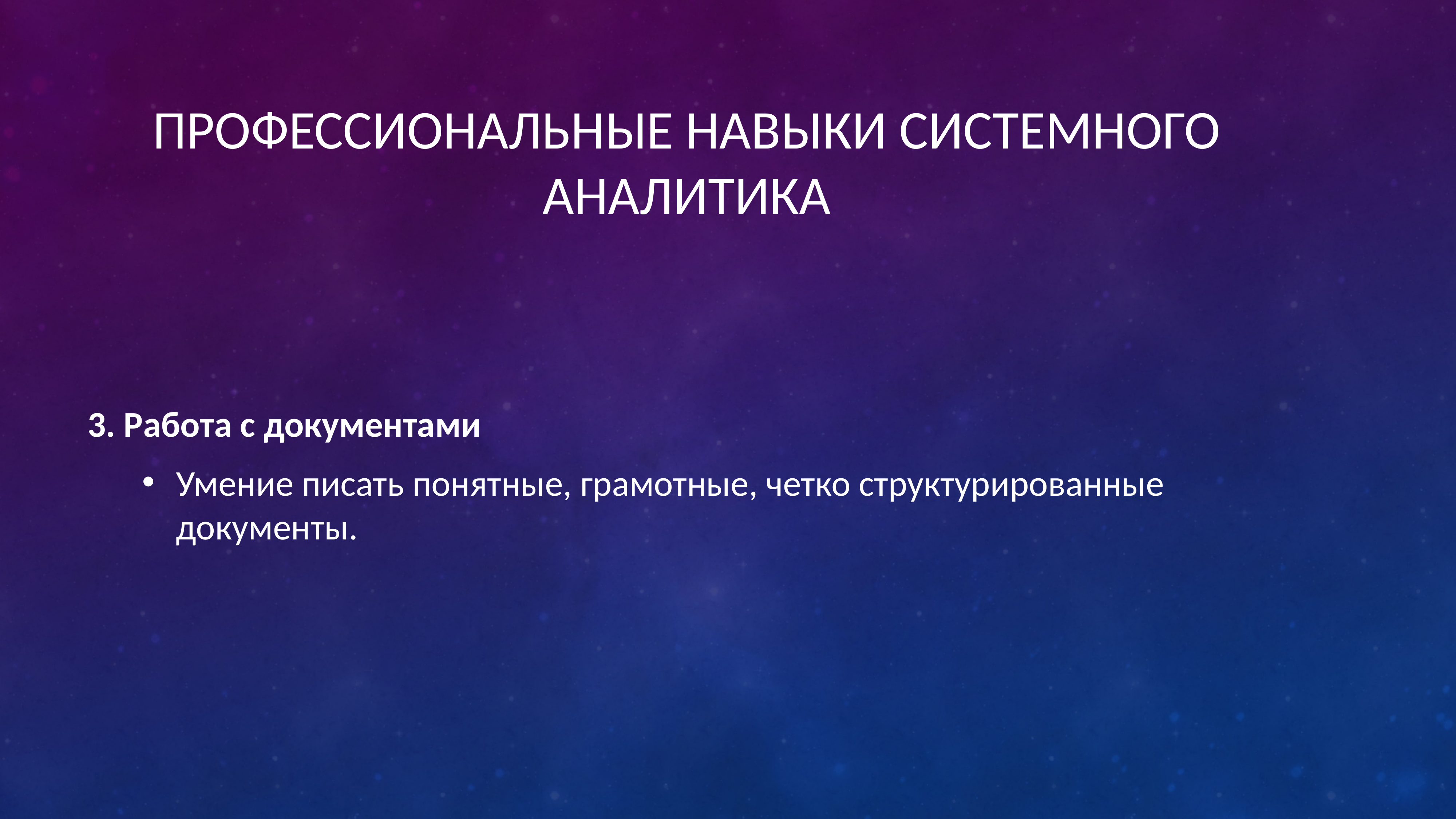

# Профессиональные навыки системного аналитика
3. Работа с документами
Умение писать понятные, грамотные, четко структурированные документы.